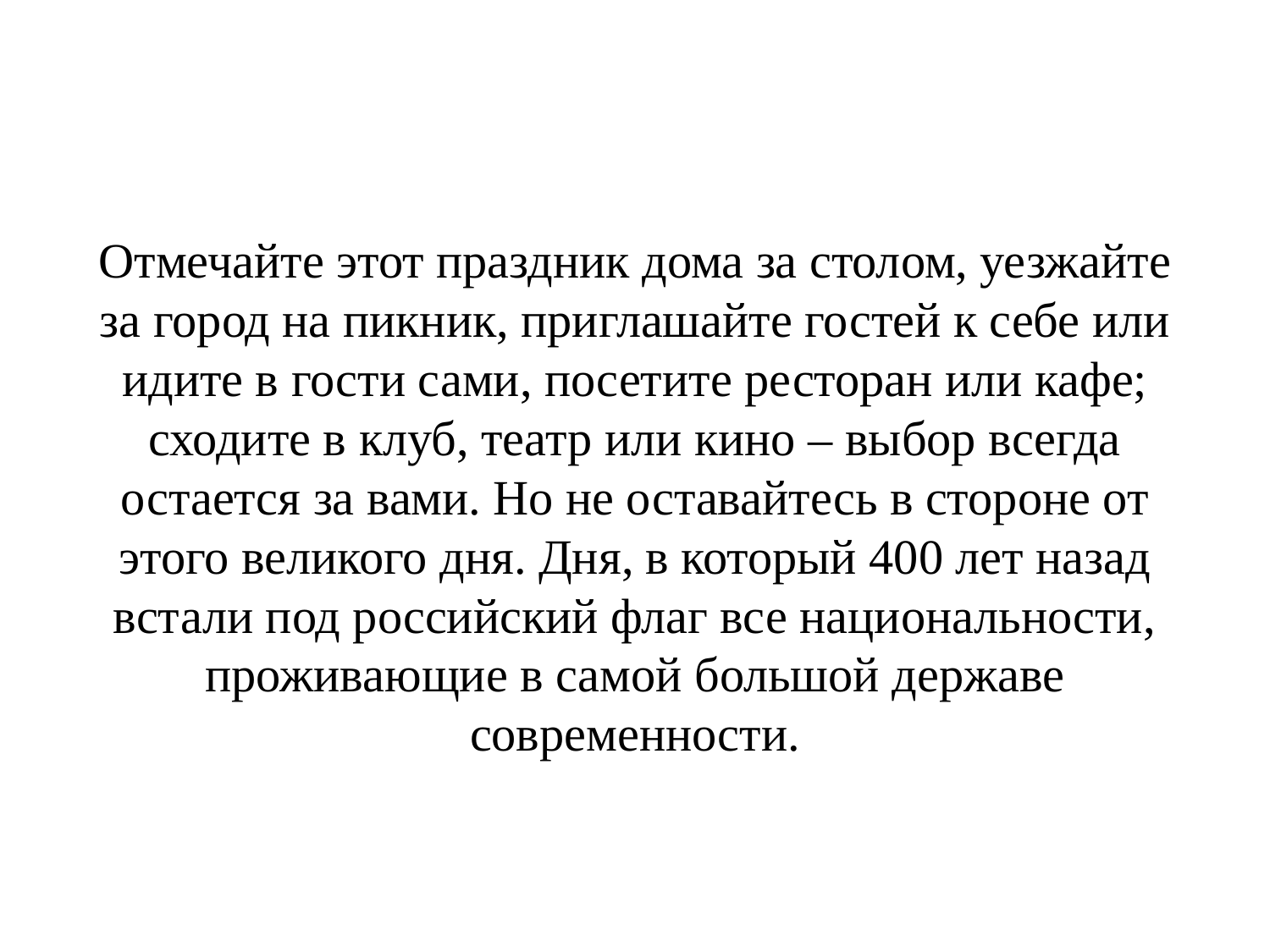

# Отмечайте этот праздник дома за столом, уезжайте за город на пикник, приглашайте гостей к себе или идите в гости сами, посетите ресторан или кафе; сходите в клуб, театр или кино – выбор всегда остается за вами. Но не оставайтесь в стороне от этого великого дня. Дня, в который 400 лет назад встали под российский флаг все национальности, проживающие в самой большой державе современности.